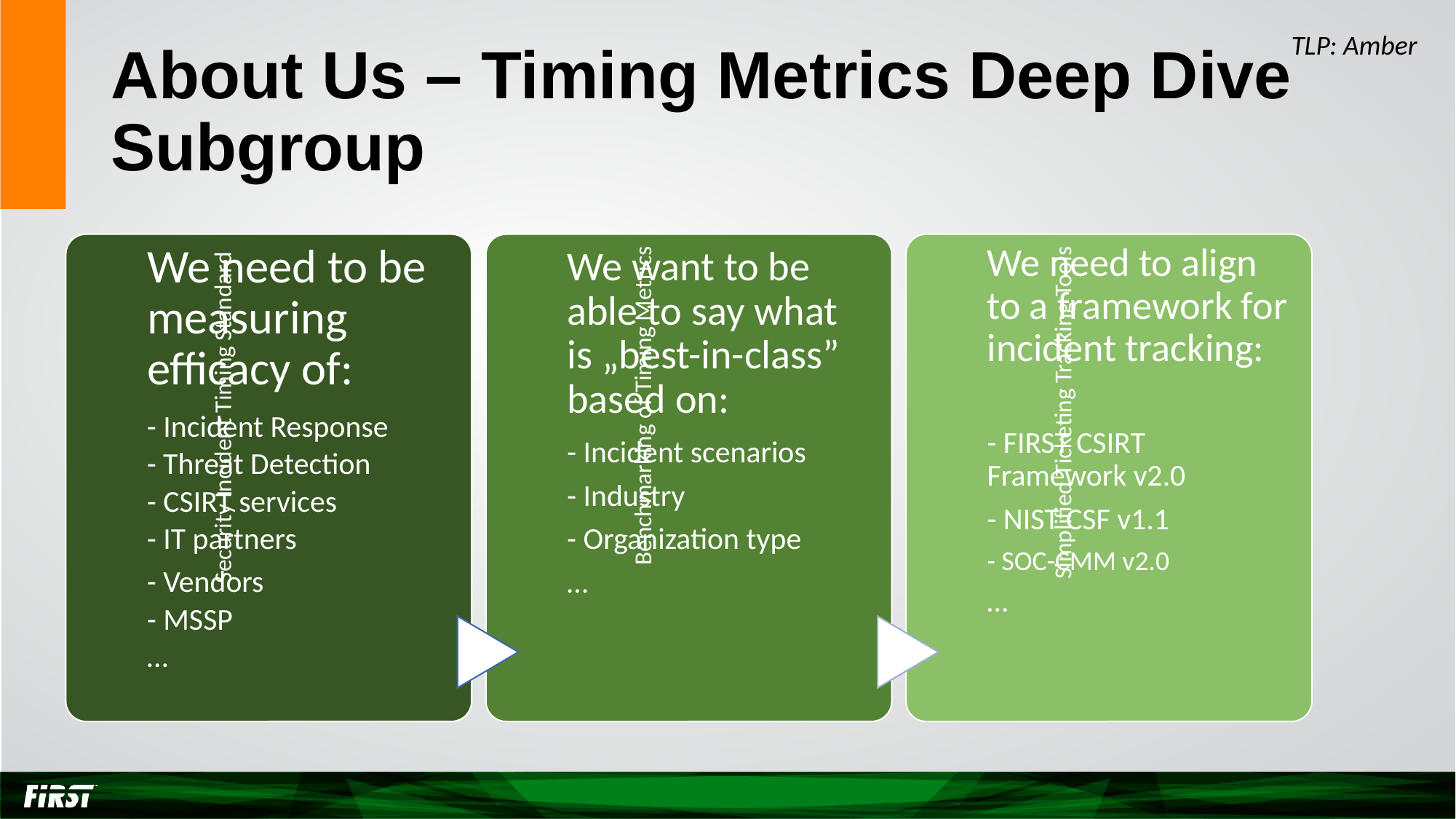

Security Incident Timing Standard
We need to be measuring efficacy of:
- Incident Response
- Threat Detection
- CSIRT services
- IT partners
- Vendors
- MSSP
…
Benchmarking of Timing Metrics
We want to be able to say what is „best-in-class” based on:
- Incident scenarios
- Industry
- Organization type
…
Simplified Ticketing Tracking Tools
We need to align to a framework for incident tracking:

- FIRST CSIRT Framework v2.0
- NIST CSF v1.1
- SOC-CMM v2.0
…
TLP: Amber
# About Us – Timing Metrics Deep Dive Subgroup